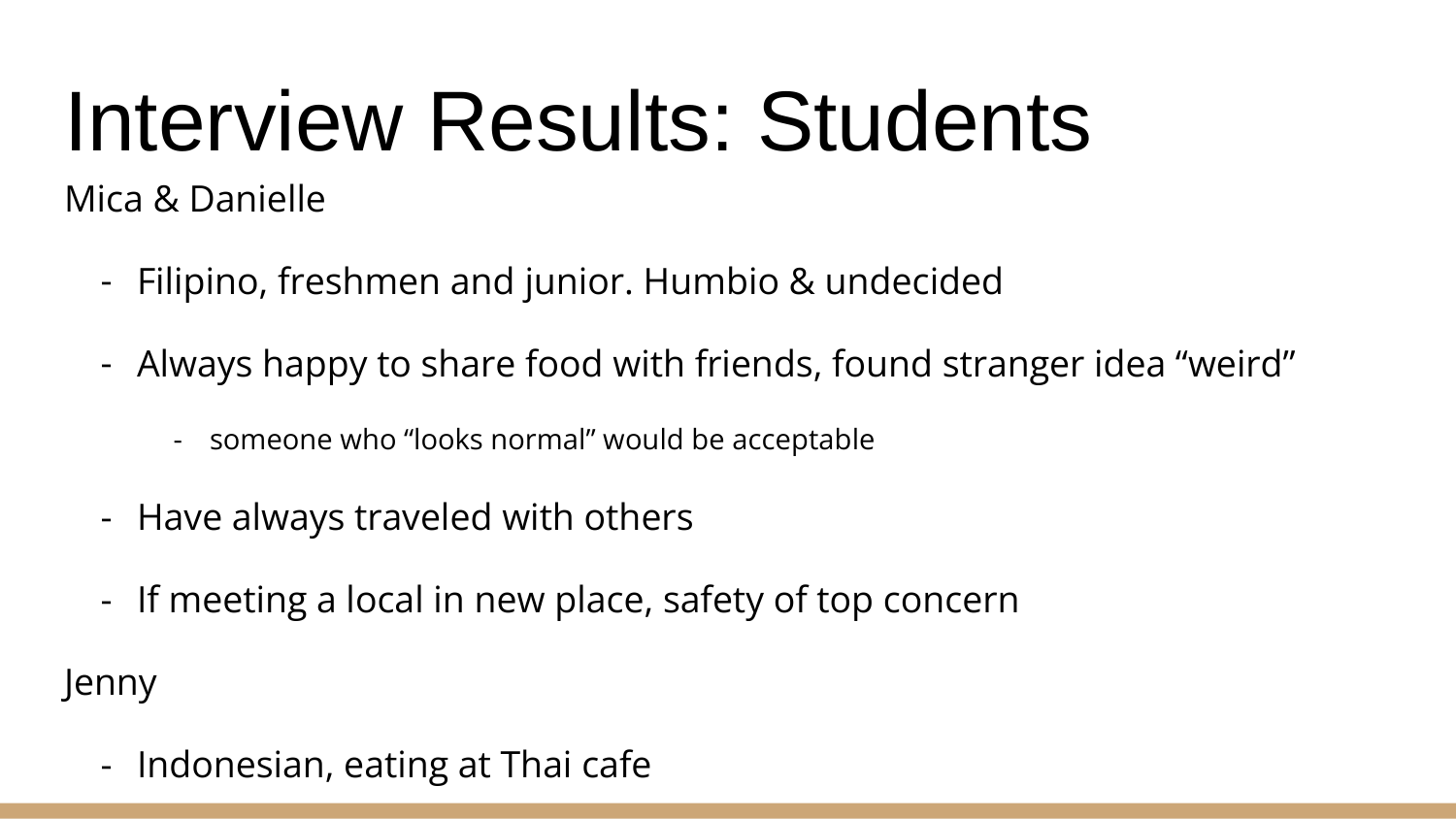

# Interview Results: Students
Mica & Danielle
Filipino, freshmen and junior. Humbio & undecided
Always happy to share food with friends, found stranger idea “weird”
someone who “looks normal” would be acceptable
Have always traveled with others
If meeting a local in new place, safety of top concern
Jenny
Indonesian, eating at Thai cafe
Ultimately preferrs dining hall to eating out
Would be happy to interact with more locals when traveling
Misses home and meals associated